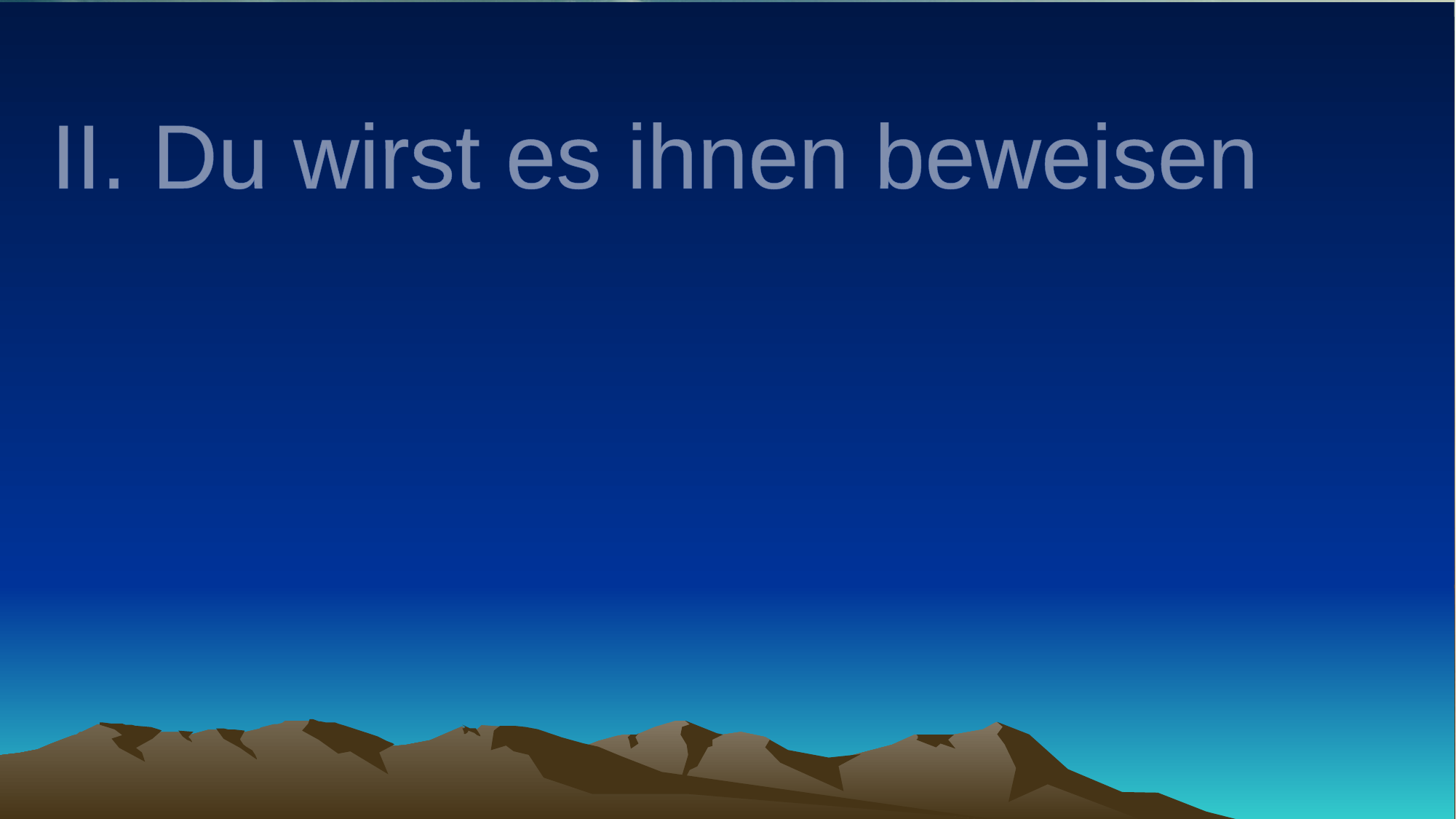

# II. Du wirst es ihnen beweisen